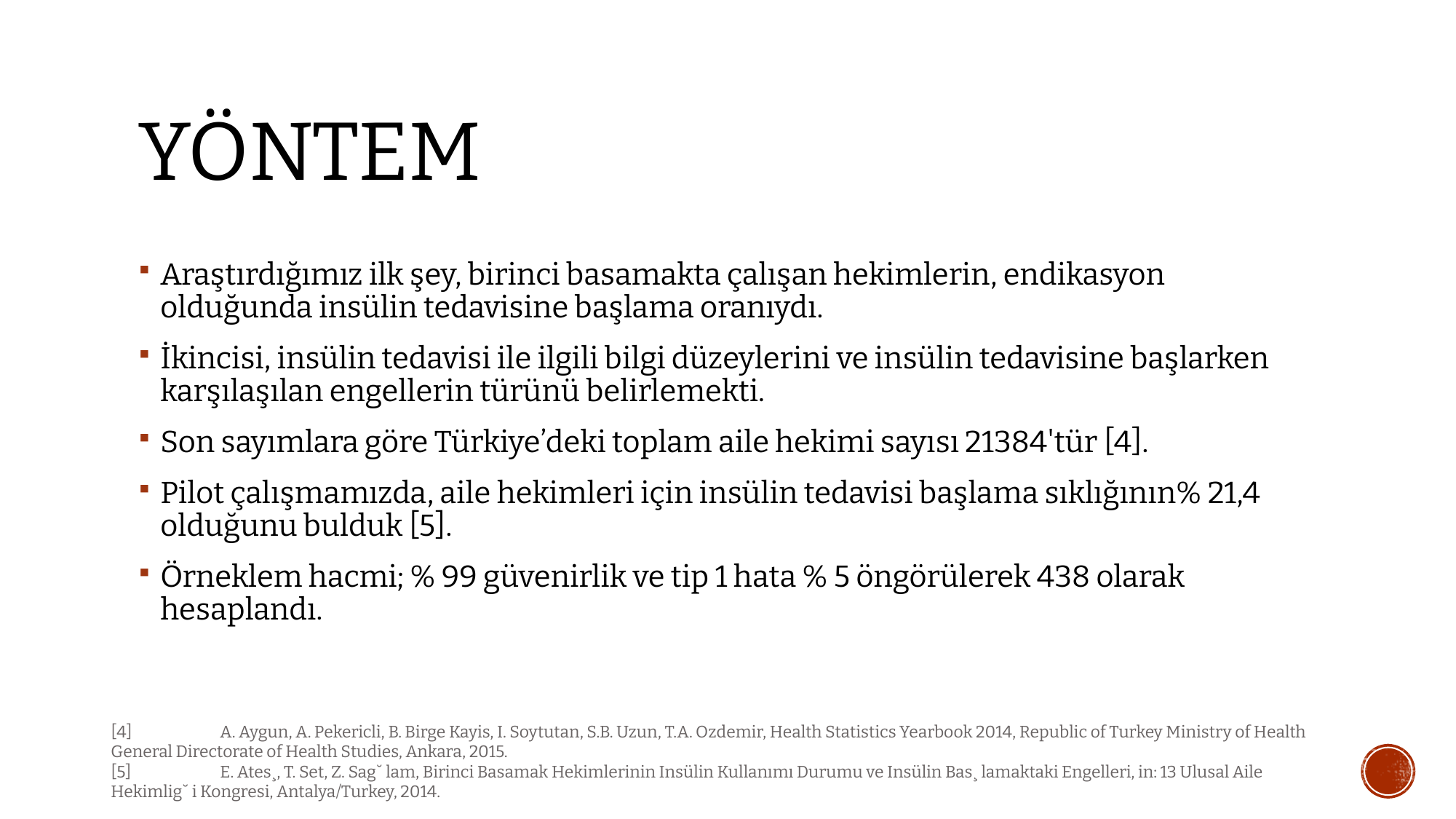

# YÖNTEM
Araştırdığımız ilk şey, birinci basamakta çalışan hekimlerin, endikasyon olduğunda insülin tedavisine başlama oranıydı.
İkincisi, insülin tedavisi ile ilgili bilgi düzeylerini ve insülin tedavisine başlarken karşılaşılan engellerin türünü belirlemekti.
Son sayımlara göre Türkiye’deki toplam aile hekimi sayısı 21384'tür [4].
Pilot çalışmamızda, aile hekimleri için insülin tedavisi başlama sıklığının% 21,4 olduğunu bulduk [5].
Örneklem hacmi; % 99 güvenirlik ve tip 1 hata % 5 öngörülerek 438 olarak hesaplandı.
[4]	A. Aygun, A. Pekericli, B. Birge Kayis, I. Soytutan, S.B. Uzun, T.A. Ozdemir, Health Statistics Yearbook 2014, Republic of Turkey Ministry of Health General Directorate of Health Studies, Ankara, 2015.
[5]	E. Ates¸, T. Set, Z. Sag˘ lam, Birinci Basamak Hekimlerinin Insülin Kullanımı Durumu ve Insülin Bas¸ lamaktaki Engelleri, in: 13 Ulusal Aile Hekimlig˘ i Kongresi, Antalya/Turkey, 2014.